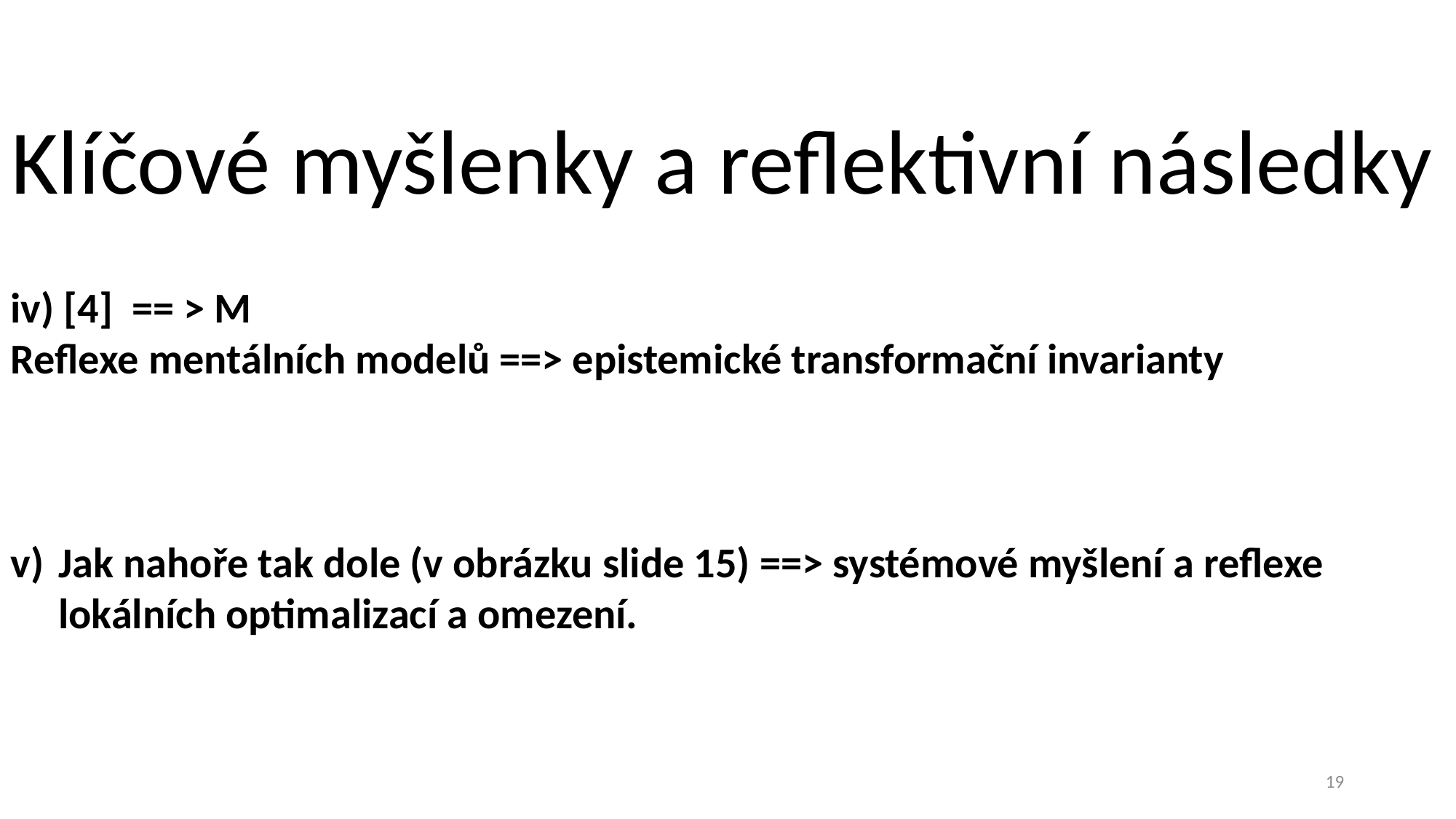

# Klíčové myšlenky a reflektivní následky
iv) [4]  == > M
Reflexe mentálních modelů ==> epistemické transformační invarianty

Jak nahoře tak dole (v obrázku slide 15) ==> systémové myšlení a reflexe lokálních optimalizací a omezení.
19